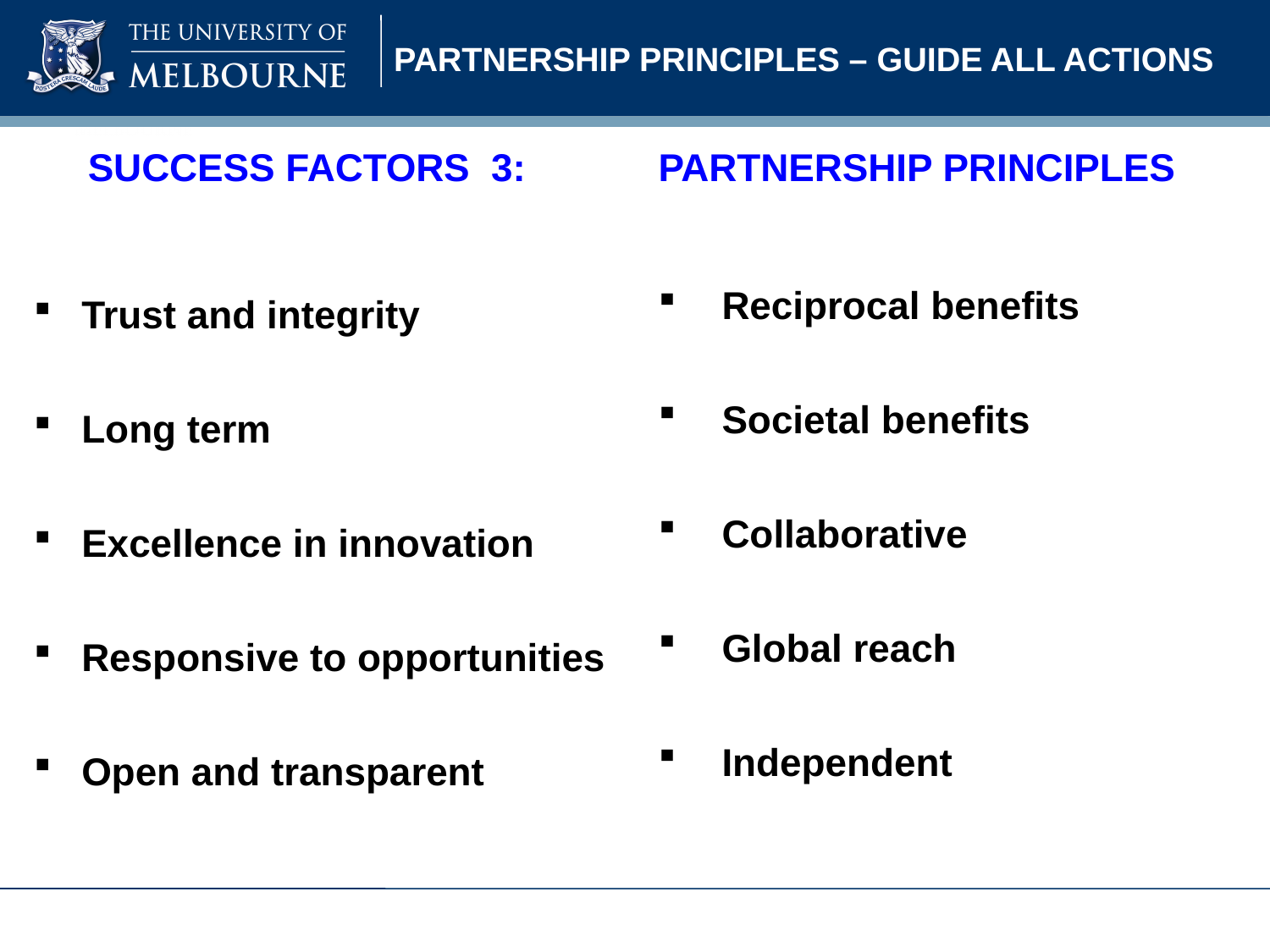

# PARTNERSHIP PRINCIPLES – GUIDE ALL ACTIONS
     SUCCESS FACTORS  3:

Trust and integrity
Long term
Excellence in innovation
Responsive to opportunities
Open and transparent

PARTNERSHIP PRINCIPLES

Reciprocal benefits
Societal benefits
Collaborative
Global reach
Independent